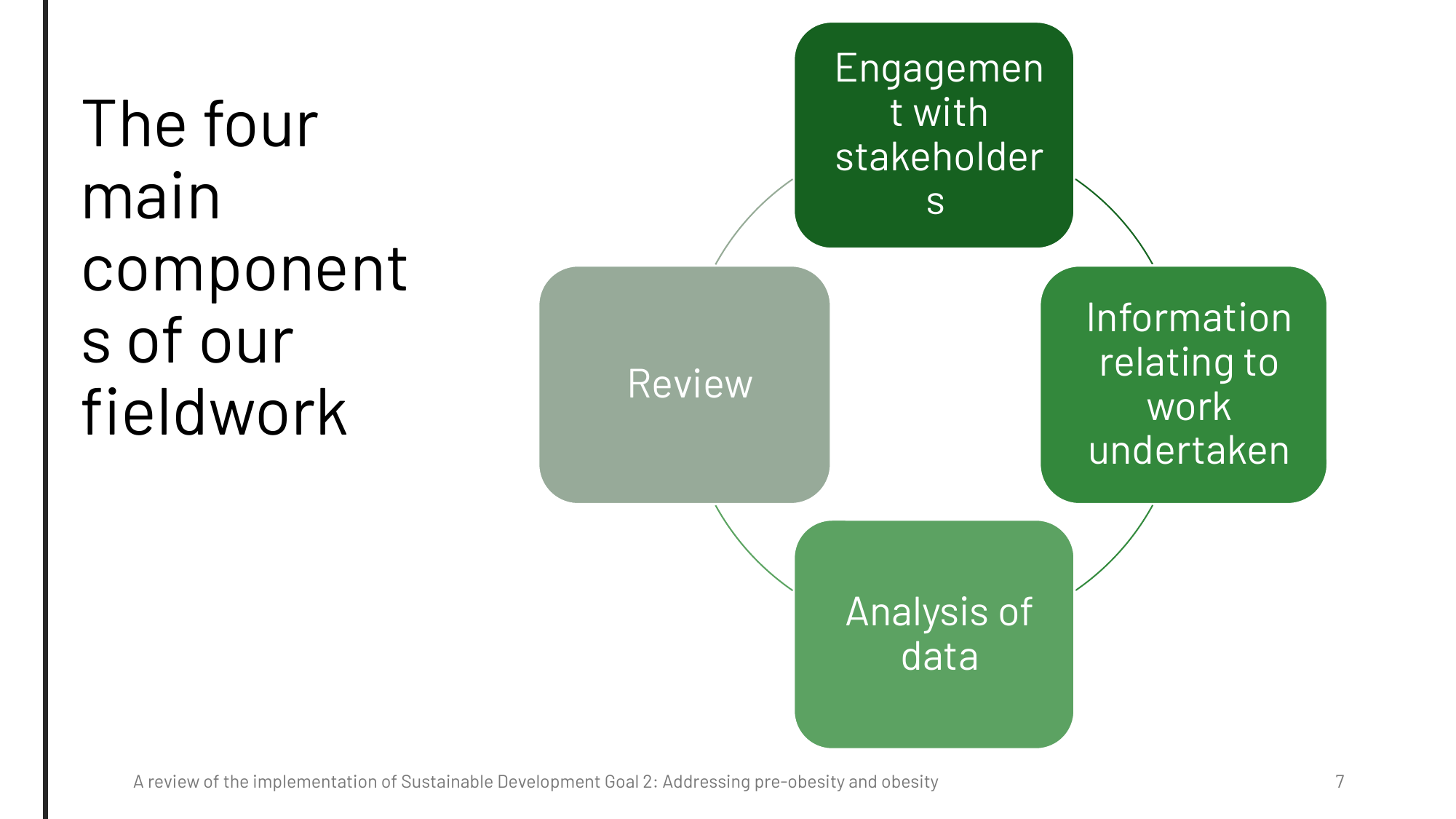

Engagement with stakeholders
Information relating to work undertaken
Analysis of data
Review
The four main components of our fieldwork
A review of the implementation of Sustainable Development Goal 2: Addressing pre-obesity and obesity
7